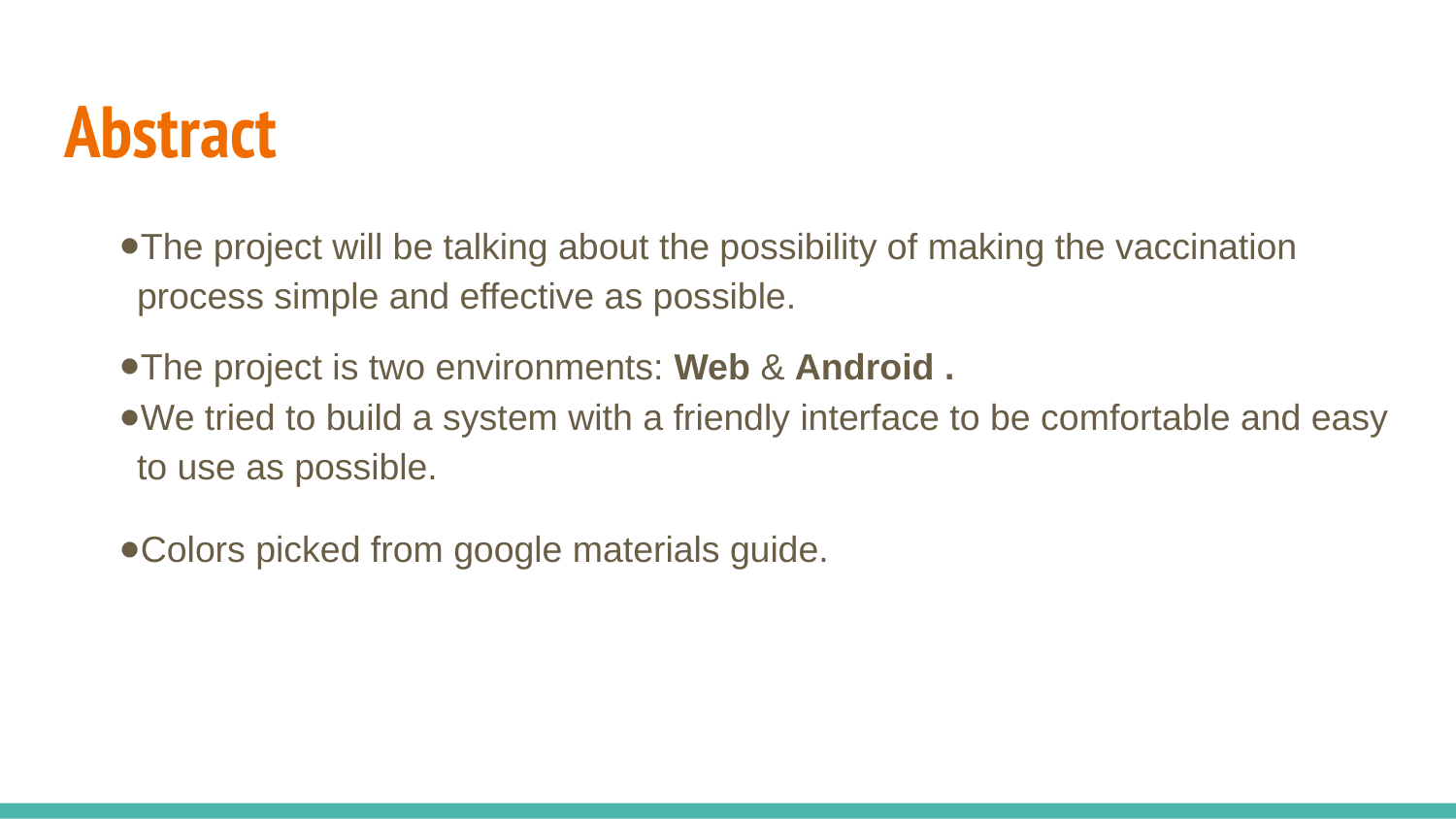

# Abstract
The project will be talking about the possibility of making the vaccination process simple and effective as possible.
The project is two environments: Web & Android .
We tried to build a system with a friendly interface to be comfortable and easy to use as possible.
Colors picked from google materials guide.